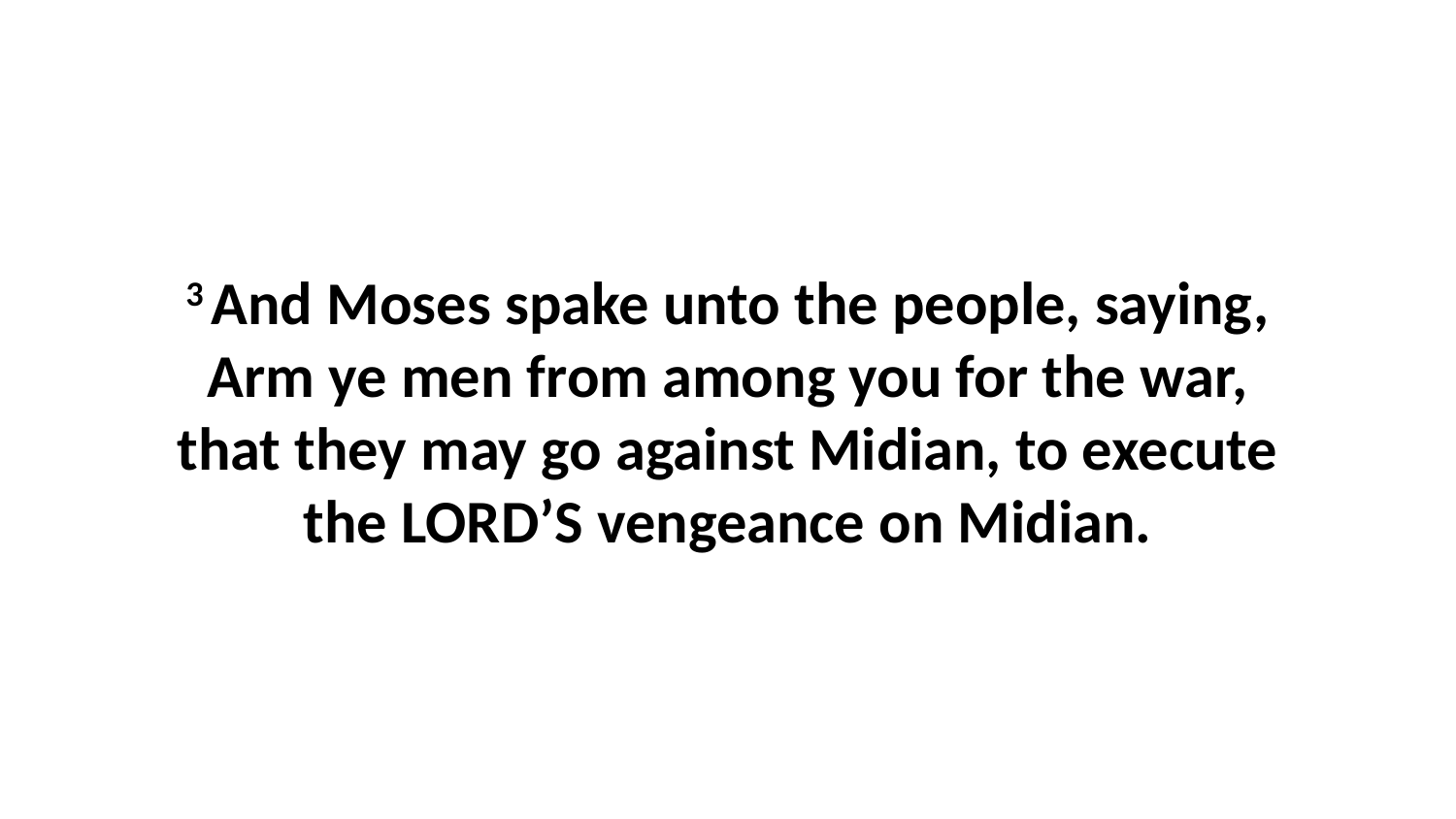

3 And Moses spake unto the people, saying, Arm ye men from among you for the war, that they may go against Midian, to execute the LORD’S vengeance on Midian.